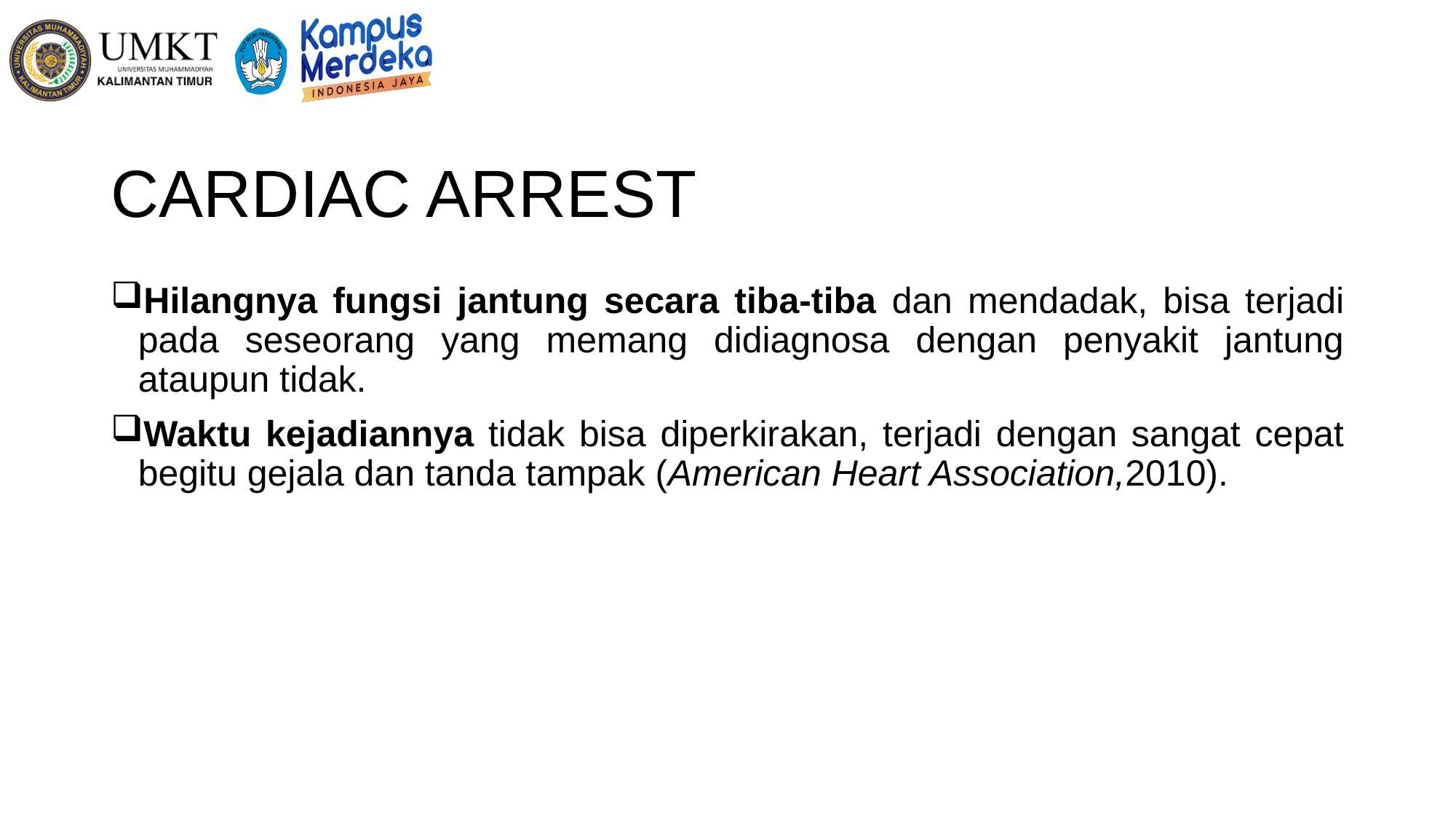

# CARDIAC ARREST
Hilangnya fungsi jantung secara tiba-tiba dan mendadak, bisa terjadi pada seseorang yang memang didiagnosa dengan penyakit jantung ataupun tidak.
Waktu kejadiannya tidak bisa diperkirakan, terjadi dengan sangat cepat begitu gejala dan tanda tampak (American Heart Association,2010).